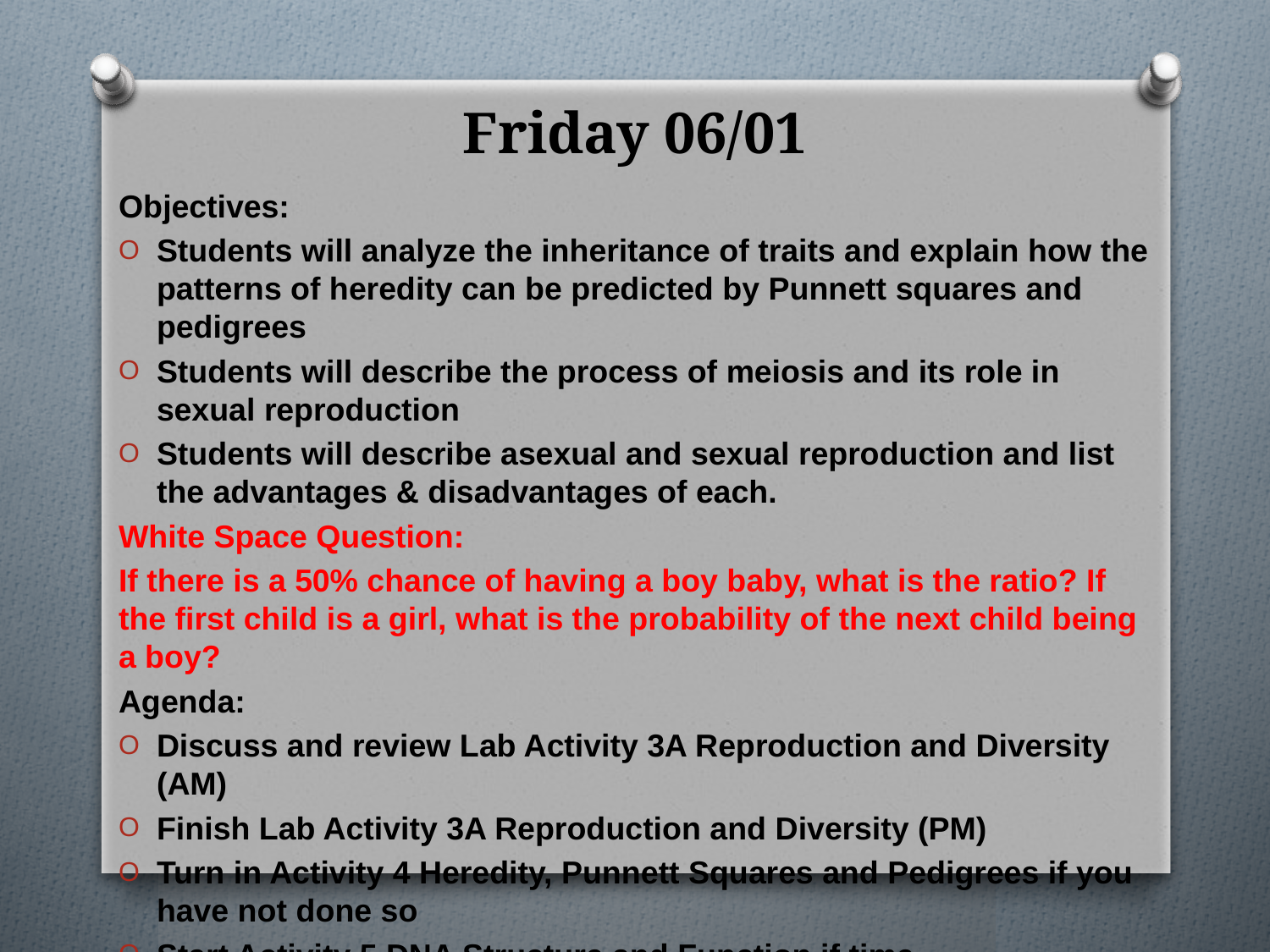

# Friday 06/01
Objectives:
Students will analyze the inheritance of traits and explain how the patterns of heredity can be predicted by Punnett squares and pedigrees
Students will describe the process of meiosis and its role in sexual reproduction
Students will describe asexual and sexual reproduction and list the advantages & disadvantages of each.
White Space Question:
If there is a 50% chance of having a boy baby, what is the ratio? If the first child is a girl, what is the probability of the next child being a boy?
Agenda:
Discuss and review Lab Activity 3A Reproduction and Diversity (AM)
Finish Lab Activity 3A Reproduction and Diversity (PM)
Turn in Activity 4 Heredity, Punnett Squares and Pedigrees if you have not done so
Start Activity 5 DNA Structure and Function if time